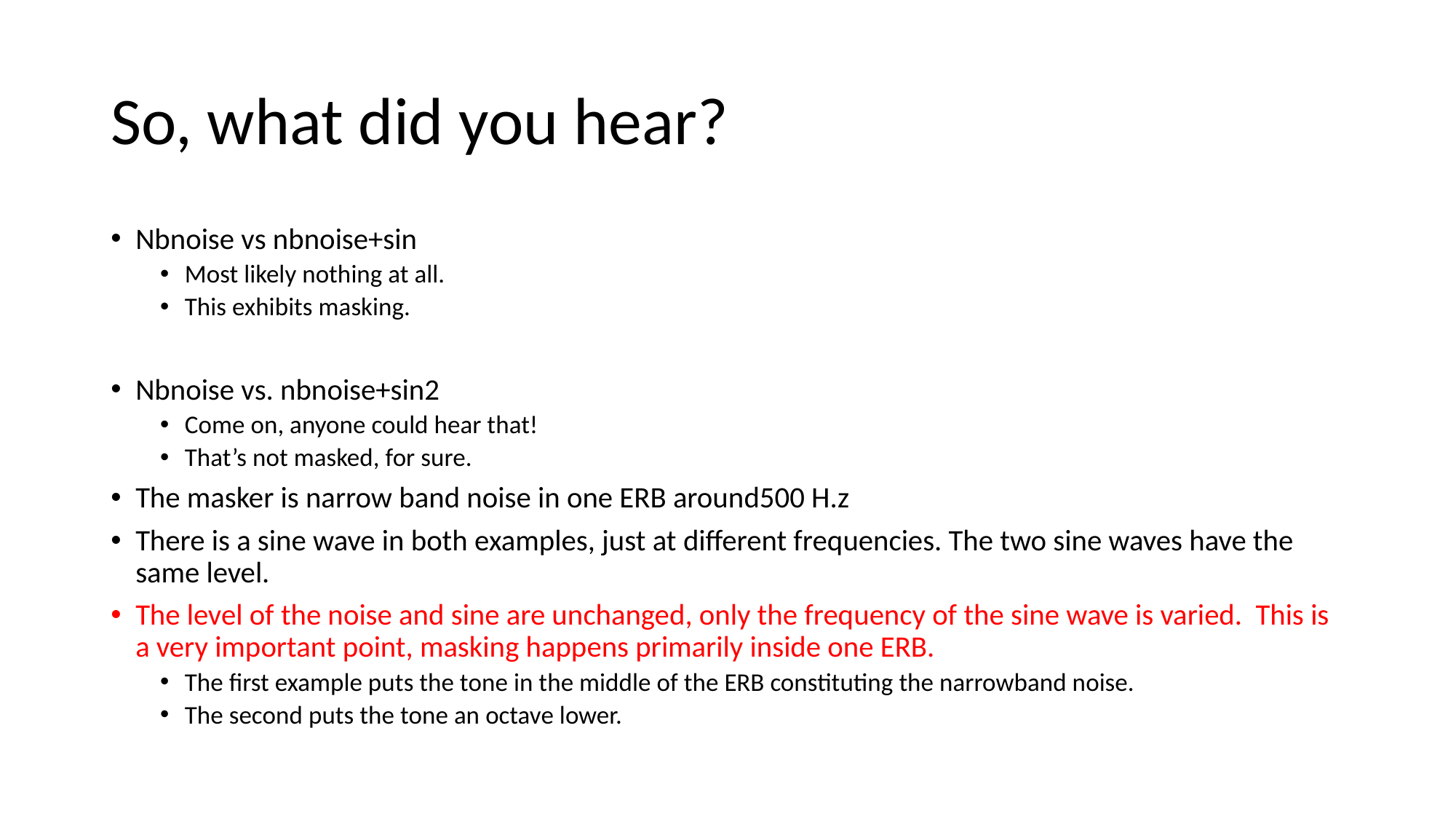

# So, what did you hear?
Nbnoise vs nbnoise+sin
Most likely nothing at all.
This exhibits masking.

Nbnoise vs. nbnoise+sin2
Come on, anyone could hear that!
That’s not masked, for sure.
The masker is narrow band noise in one ERB around500 H.z
There is a sine wave in both examples, just at different frequencies. The two sine waves have the same level.
The level of the noise and sine are unchanged, only the frequency of the sine wave is varied.  This is a very important point, masking happens primarily inside one ERB.
The first example puts the tone in the middle of the ERB constituting the narrowband noise.
The second puts the tone an octave lower.